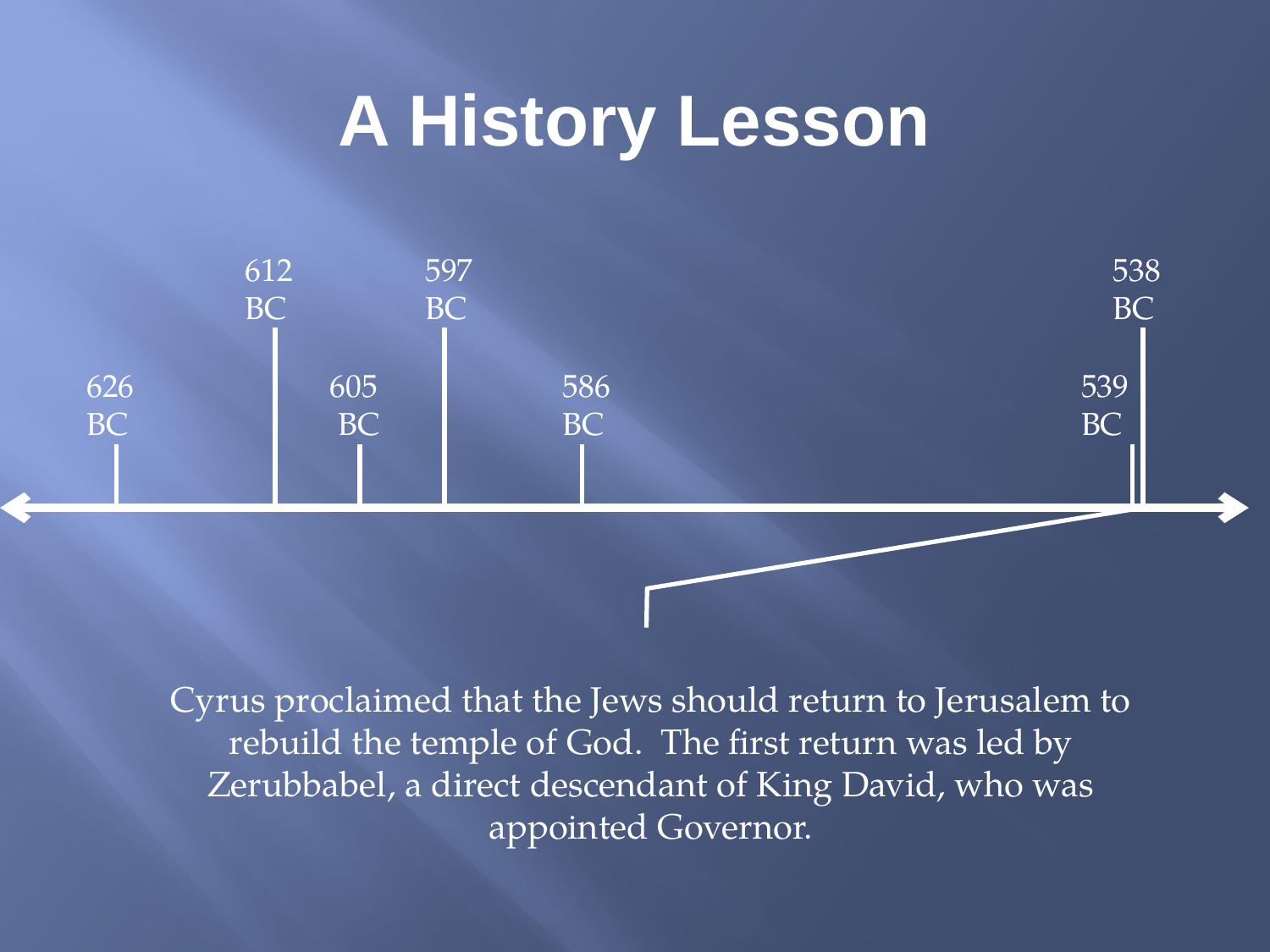

# A History Lesson
612
BC
597
BC
538
BC
626
BC
605
 BC
586
BC
539
BC
Cyrus proclaimed that the Jews should return to Jerusalem to rebuild the temple of God.  The first return was led by Zerubbabel, a direct descendant of King David, who was appointed Governor.